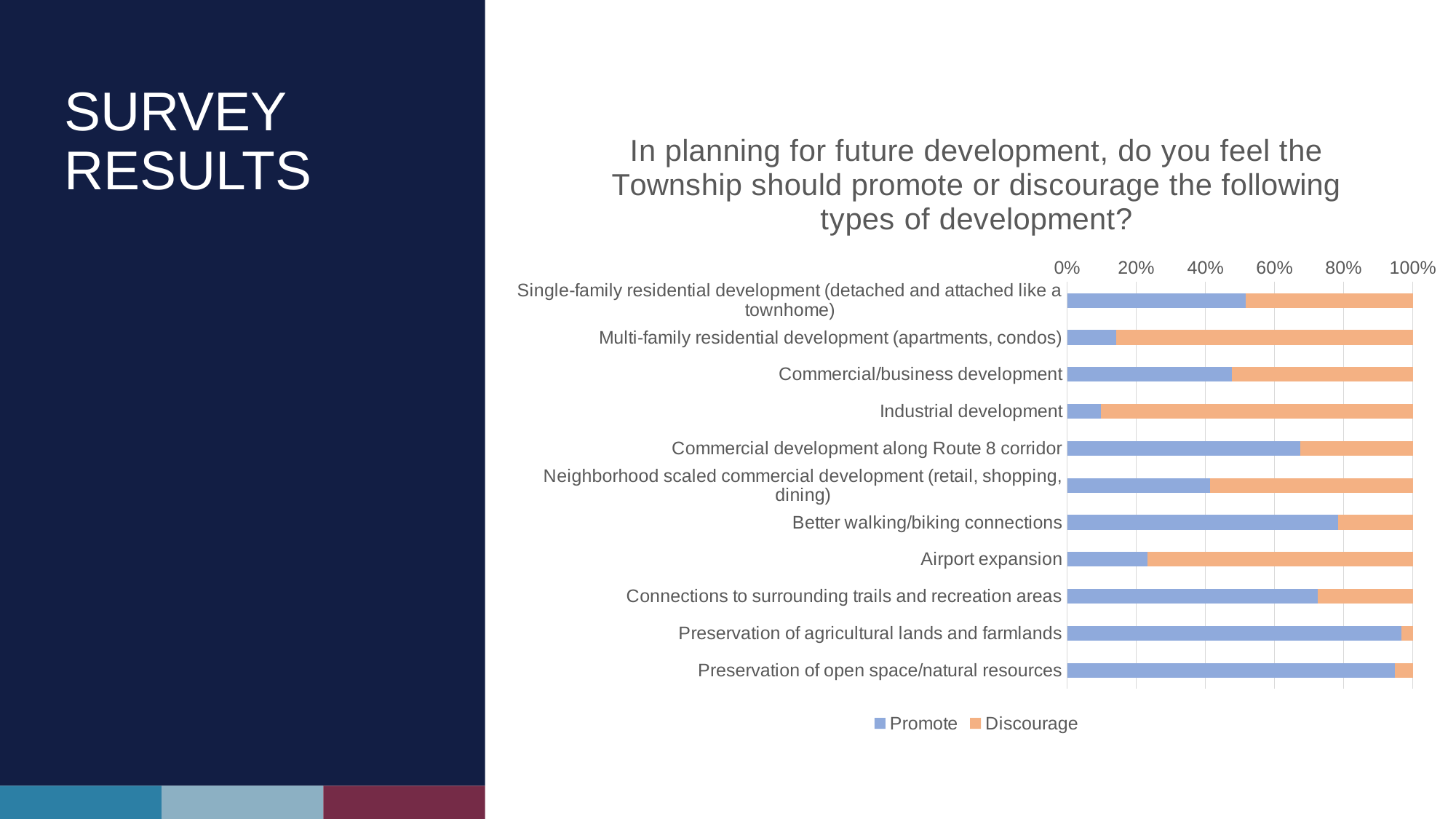

# Survey results

### Chart: In planning for future development, do you feel the Township should promote or discourage the following types of development?

| Category |  |  |
|---|---|---|
| Single-family residential development (detached and attached like a townhome) | 0.5159 | 0.4841 |
| Multi-family residential development (apartments, condos) | 0.141 | 0.8590000000000001 |
| Commercial/business development | 0.4777 | 0.5223 |
| Industrial development | 0.098 | 0.902 |
| Commercial development along Route 8 corridor | 0.675 | 0.325 |
| Neighborhood scaled commercial development (retail, shopping, dining) | 0.4145 | 0.5855 |
| Better walking/biking connections | 0.7834 | 0.2166 |
| Airport expansion | 0.2323 | 0.7676999999999999 |
| Connections to surrounding trails and recreation areas | 0.7254999999999999 | 0.2745 |
| Preservation of agricultural lands and farmlands | 0.9684 | 0.0316 |
| Preservation of open space/natural resources | 0.9487000000000001 | 0.0513 |